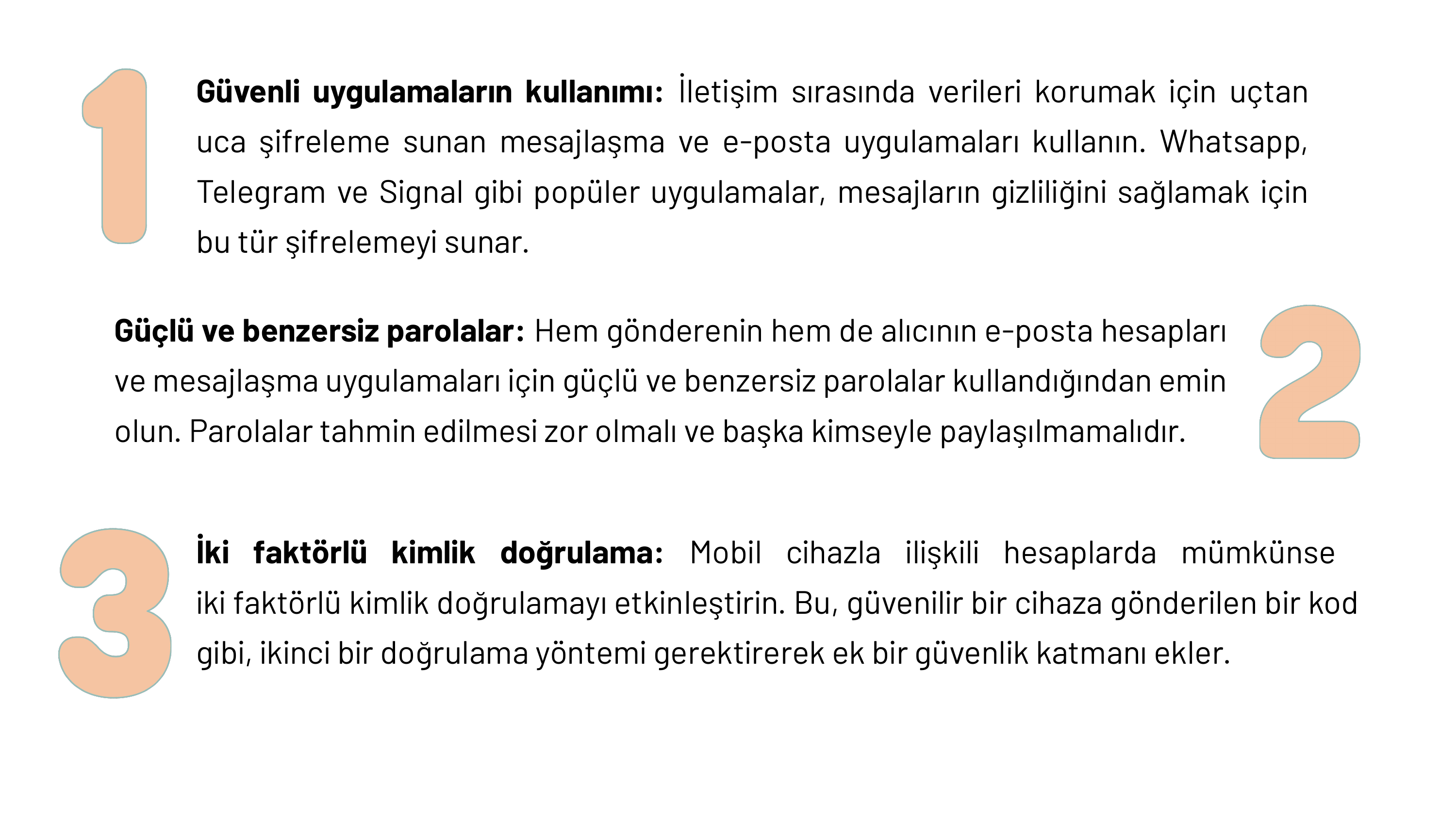

Güvenli uygulamaların kullanımı: İletişim sırasında verileri korumak için uçtan uca şifreleme sunan mesajlaşma ve e-posta uygulamaları kullanın. Whatsapp, Telegram ve Signal gibi popüler uygulamalar, mesajların gizliliğini sağlamak için bu tür şifrelemeyi sunar.

Güçlü ve benzersiz parolalar: Hem gönderenin hem de alıcının e-posta hesapları ve mesajlaşma uygulamaları için güçlü ve benzersiz parolalar kullandığından emin olun. Parolalar tahmin edilmesi zor olmalı ve başka kimseyle paylaşılmamalıdır.

İki faktörlü kimlik doğrulama: Mobil cihazla ilişkili hesaplarda mümkünse
iki faktörlü kimlik doğrulamayı etkinleştirin. Bu, güvenilir bir cihaza gönderilen bir kod gibi, ikinci bir doğrulama yöntemi gerektirerek ek bir güvenlik katmanı ekler.